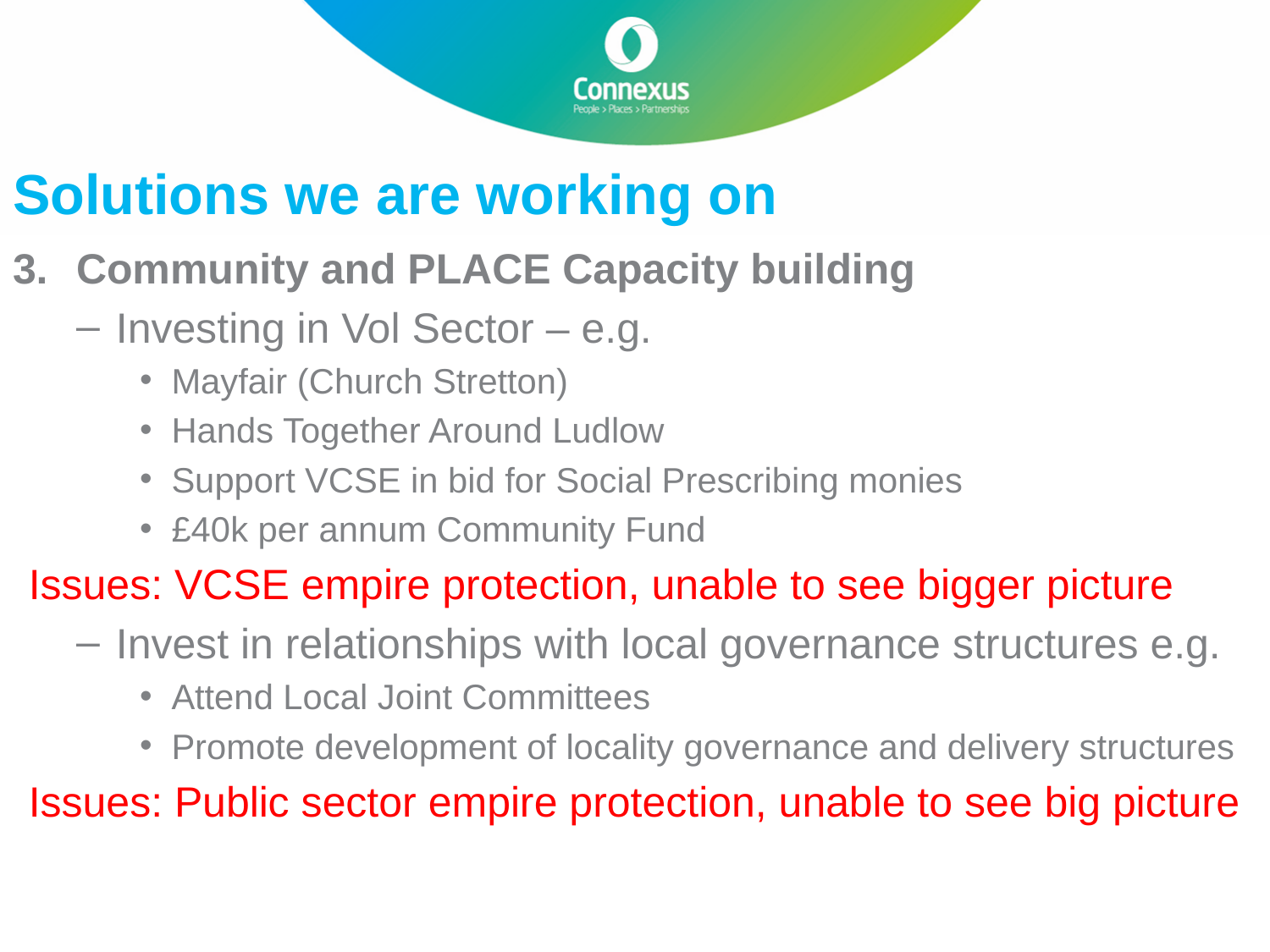

# Solutions we are working on
Community and PLACE Capacity building
Investing in Vol Sector – e.g.
Mayfair (Church Stretton)
Hands Together Around Ludlow
Support VCSE in bid for Social Prescribing monies
£40k per annum Community Fund
Issues: VCSE empire protection, unable to see bigger picture
Invest in relationships with local governance structures e.g.
Attend Local Joint Committees
Promote development of locality governance and delivery structures
Issues: Public sector empire protection, unable to see big picture